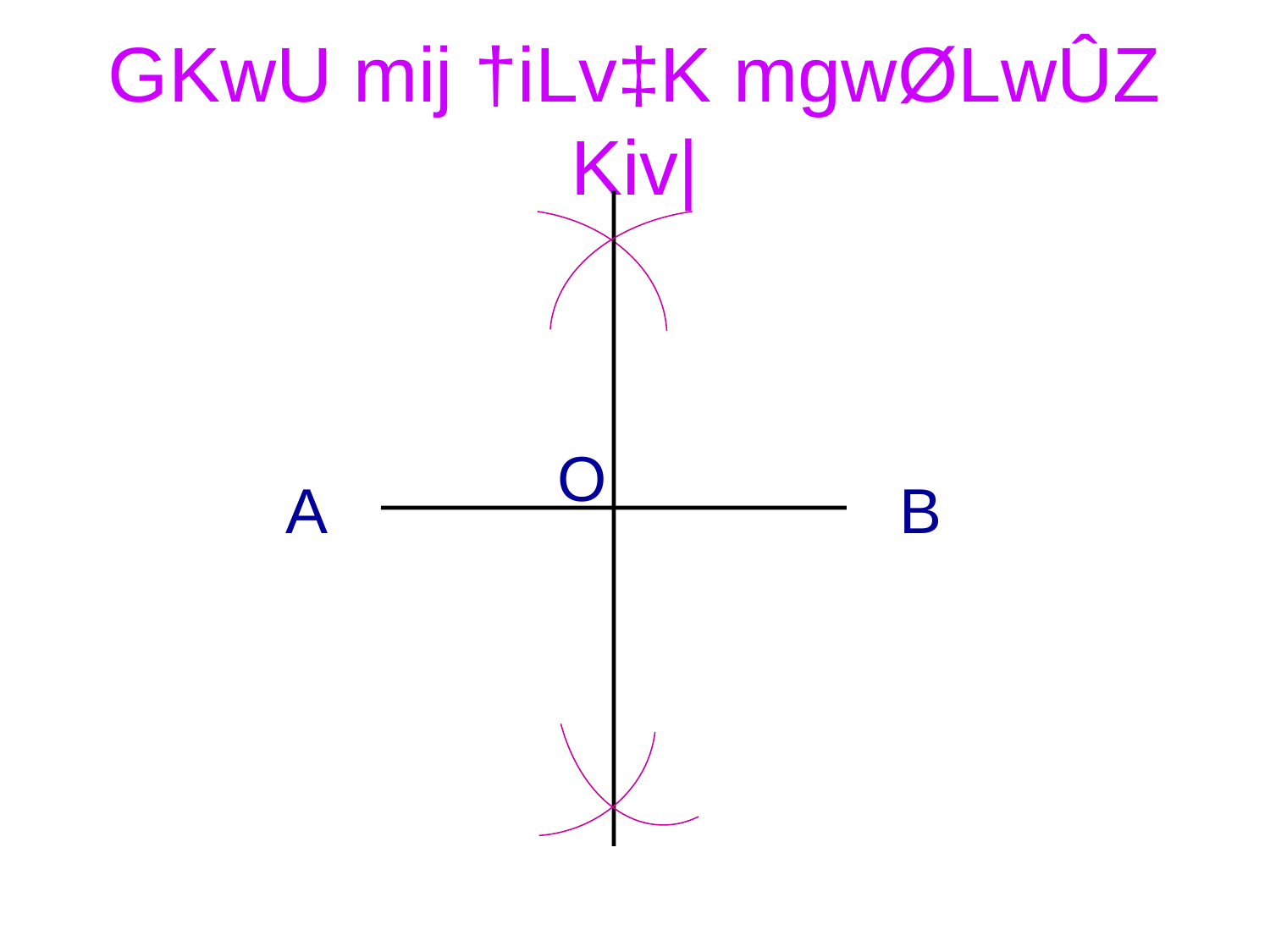

# GKwU mij †iLv‡K mgwØLwÛZ Kiv|

O
A
B